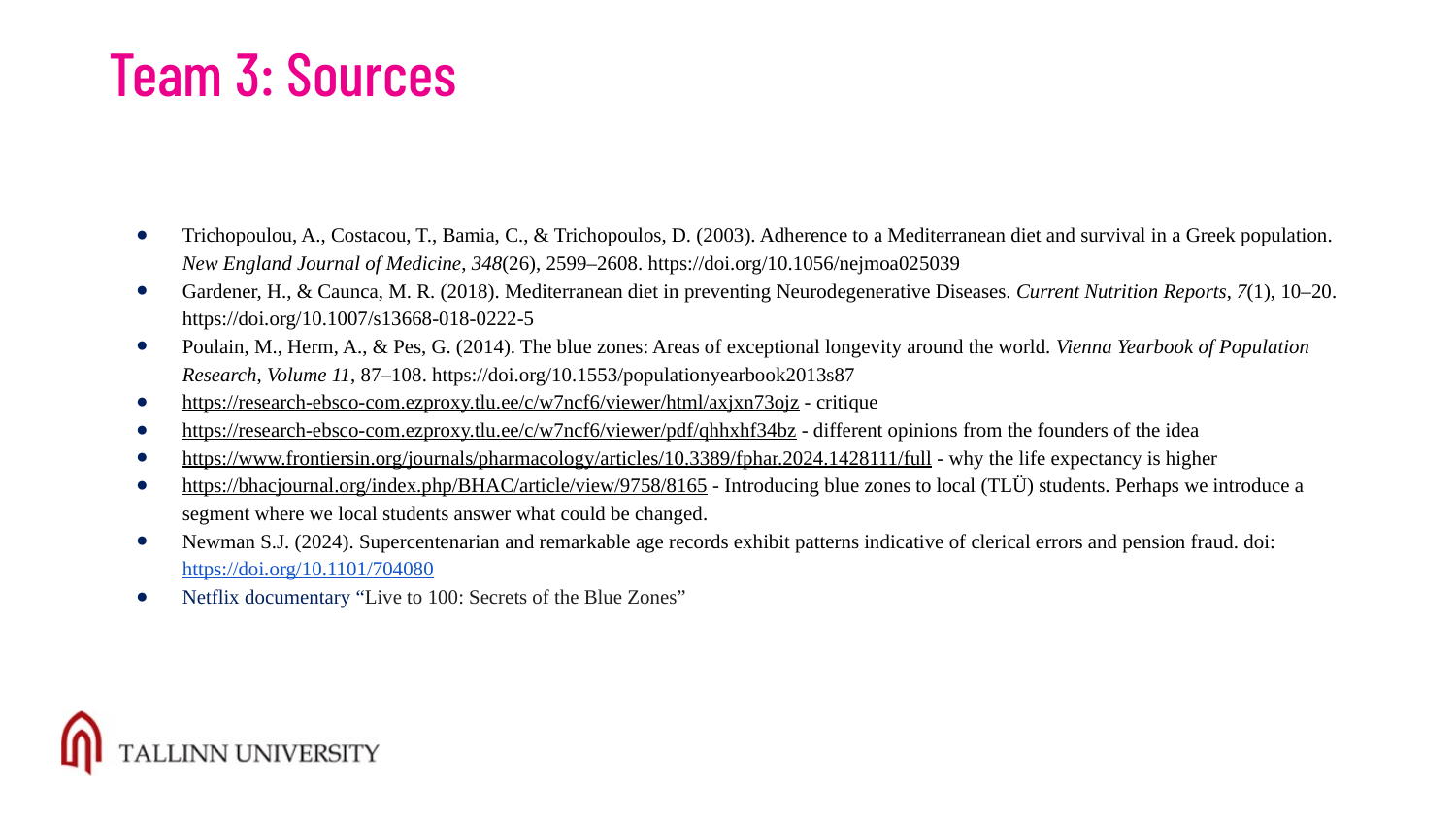

# Team 3: Sources
Trichopoulou, A., Costacou, T., Bamia, C., & Trichopoulos, D. (2003). Adherence to a Mediterranean diet and survival in a Greek population. New England Journal of Medicine, 348(26), 2599–2608. https://doi.org/10.1056/nejmoa025039
Gardener, H., & Caunca, M. R. (2018). Mediterranean diet in preventing Neurodegenerative Diseases. Current Nutrition Reports, 7(1), 10–20. https://doi.org/10.1007/s13668-018-0222-5
Poulain, M., Herm, A., & Pes, G. (2014). The blue zones: Areas of exceptional longevity around the world. Vienna Yearbook of Population Research, Volume 11, 87–108. https://doi.org/10.1553/populationyearbook2013s87
https://research-ebsco-com.ezproxy.tlu.ee/c/w7ncf6/viewer/html/axjxn73ojz - critique
https://research-ebsco-com.ezproxy.tlu.ee/c/w7ncf6/viewer/pdf/qhhxhf34bz - different opinions from the founders of the idea
https://www.frontiersin.org/journals/pharmacology/articles/10.3389/fphar.2024.1428111/full - why the life expectancy is higher
https://bhacjournal.org/index.php/BHAC/article/view/9758/8165 - Introducing blue zones to local (TLÜ) students. Perhaps we introduce a segment where we local students answer what could be changed.
Newman S.J. (2024). Supercentenarian and remarkable age records exhibit patterns indicative of clerical errors and pension fraud. doi: https://doi.org/10.1101/704080
Netflix documentary “Live to 100: Secrets of the Blue Zones”